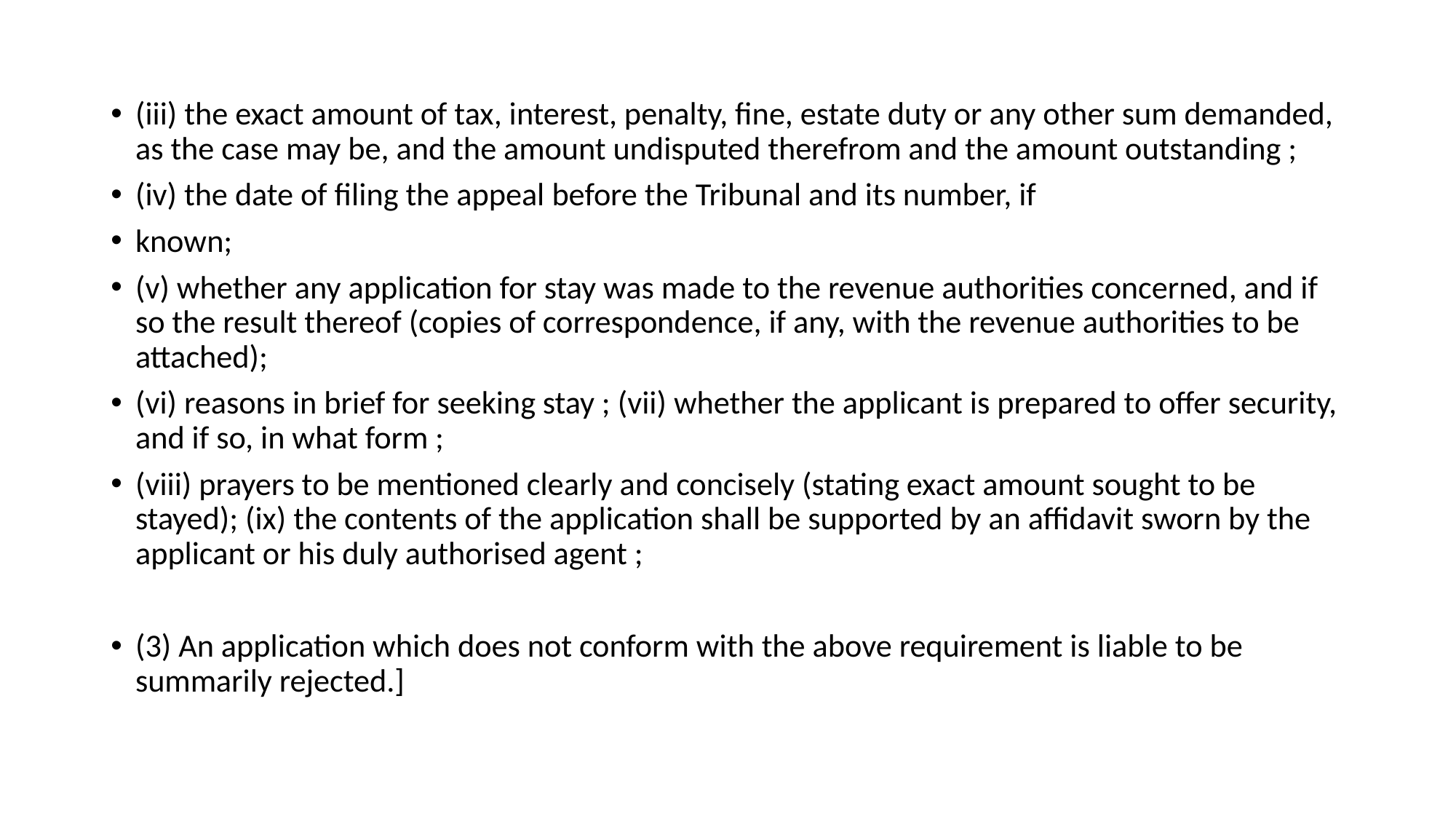

(iii) the exact amount of tax, interest, penalty, fine, estate duty or any other sum demanded, as the case may be, and the amount undisputed therefrom and the amount outstanding ;
(iv) the date of filing the appeal before the Tribunal and its number, if
known;
(v) whether any application for stay was made to the revenue authorities concerned, and if so the result thereof (copies of correspondence, if any, with the revenue authorities to be attached);
(vi) reasons in brief for seeking stay ; (vii) whether the applicant is prepared to offer security, and if so, in what form ;
(viii) prayers to be mentioned clearly and concisely (stating exact amount sought to be stayed); (ix) the contents of the application shall be supported by an affidavit sworn by the applicant or his duly authorised agent ;

(3) An application which does not conform with the above requirement is liable to be summarily rejected.]